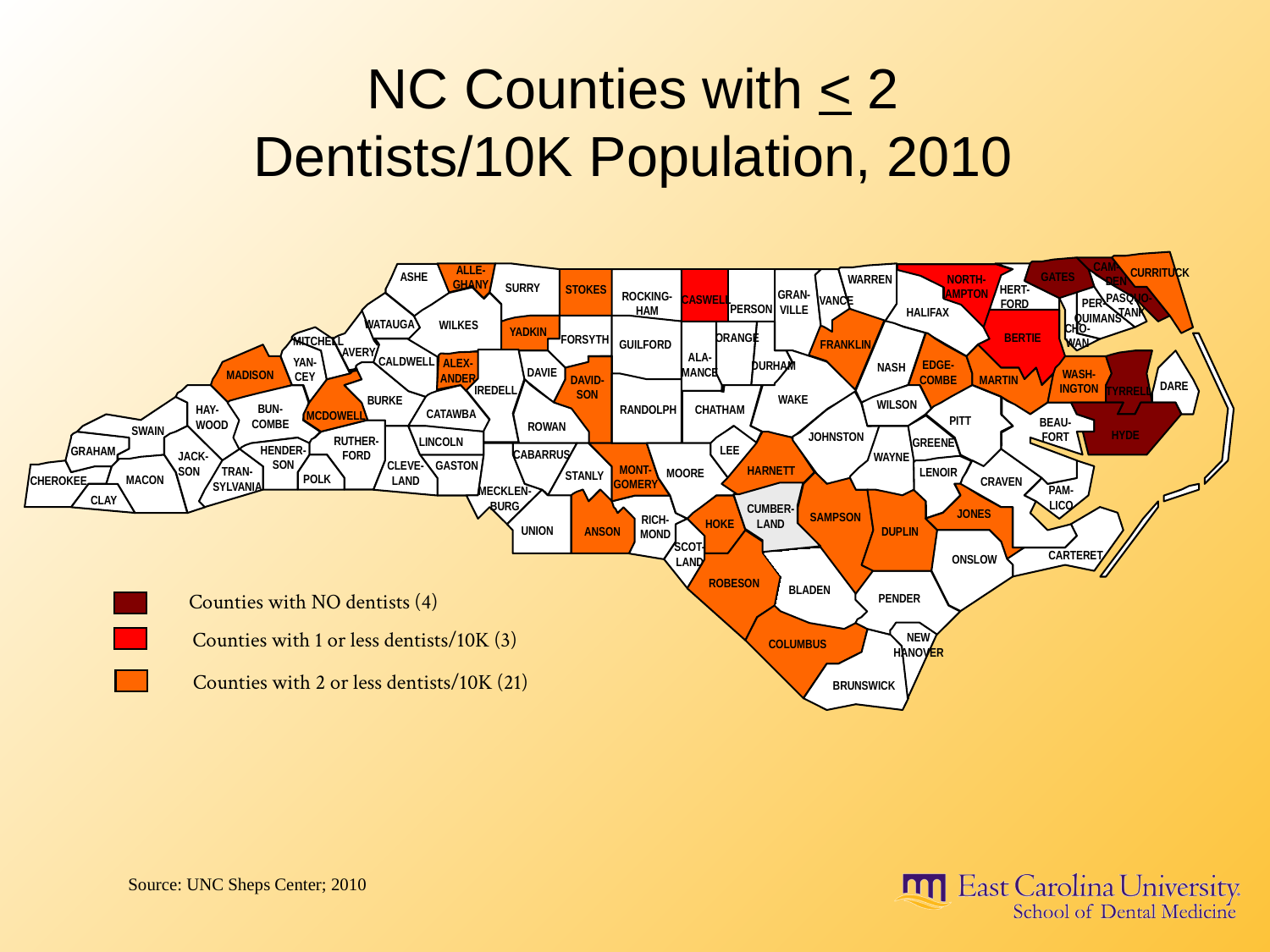

NC Counties with < 2
Dentists/10K Population, 2010

CAM-
       DEN
ALLE-
GHANY

CURRITUCK
ASHE
GATES

NORTH-
AMPTON
WARREN

SURRY
HERT-
FORD
STOKES
GRAN-
VILLE
ROCKING-
HAM
PASQUO-
  TANK
CASWELL
VANCE

PER-
   QUIMANS

PERSON
HALIFAX

WATAUGA

WILKES

CHO-
WAN

YADKIN

ORANGE
BERTIE
FORSYTH
MITCHELL

GUILFORD
FRANKLIN

AVERY

ALA-
MANCE

CALDWELL
YAN-
CEY
ALEX-
ANDER

EDGE-
COMBE

DURHAM
NASH

DAVIE
WASH-
INGTON
MADISON

DAVID-
SON
MARTIN

DARE

IREDELL
TYRRELL

WAKE

BURKE

WILSON

BUN-
COMBE
RANDOLPH
HAY-
WOOD

CATAWBA
MCDOWELL

CHATHAM
PITT
BEAU-
FORT
ROWAN

SWAIN

HYDE
JOHNSTON

RUTHER-
FORD

LINCOLN
GREENE

HENDER-
SON
LEE
GRAHAM

CABARRUS
JACK-
SON
WAYNE

CLEVE-
LAND
GASTON

MONT-
GOMERY
HARNETT

TRAN-
SYLVANIA
MOORE
LENOIR

STANLY
POLK
MACON
CHEROKEE
CRAVEN

PAM-
LICO
MECKLEN-
BURG

CLAY

CUMBER-
LAND

JONES

SAMPSON
RICH-
MOND

HOKE
UNION
ANSON
DUPLIN

SCOT-
LAND
CARTERET
ONSLOW

ROBESON

BLADEN
Counties with NO dentists (4)

PENDER

Counties with 1 or less dentists/10K (3)

NEW
HANOVER

COLUMBUS
Counties with 2 or less dentists/10K (21)

BRUNSWICK
Source: UNC Sheps Center; 2010